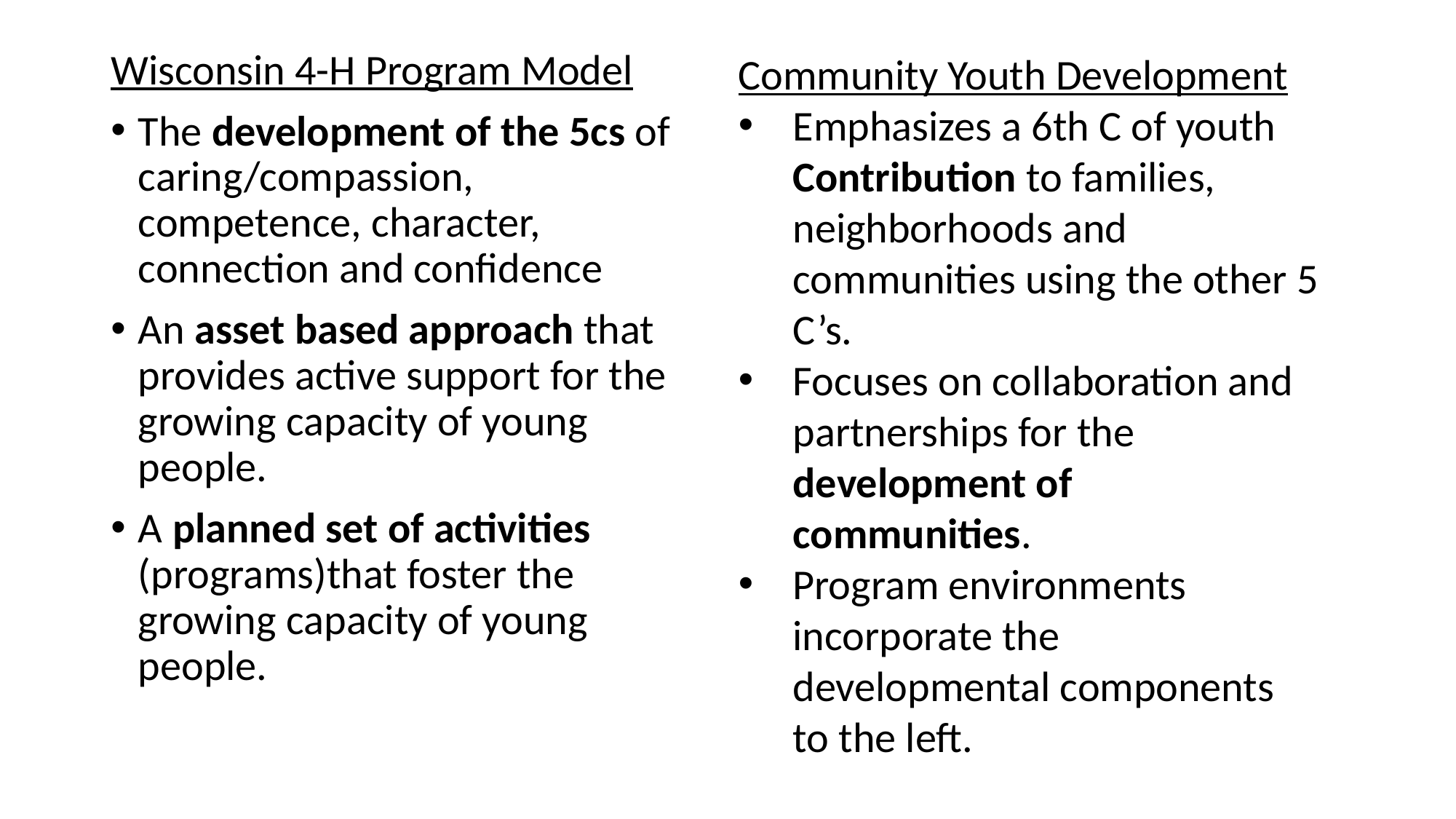

Wisconsin 4-H Program Model
The development of the 5cs of caring/compassion, competence, character, connection and confidence
An asset based approach that provides active support for the growing capacity of young people.
A planned set of activities (programs)that foster the growing capacity of young people.

Community Youth Development
Emphasizes a 6th C of youth Contribution to families, neighborhoods and communities using the other 5 C’s.
Focuses on collaboration and partnerships for the development of communities.
Program environments incorporate the developmental components to the left.